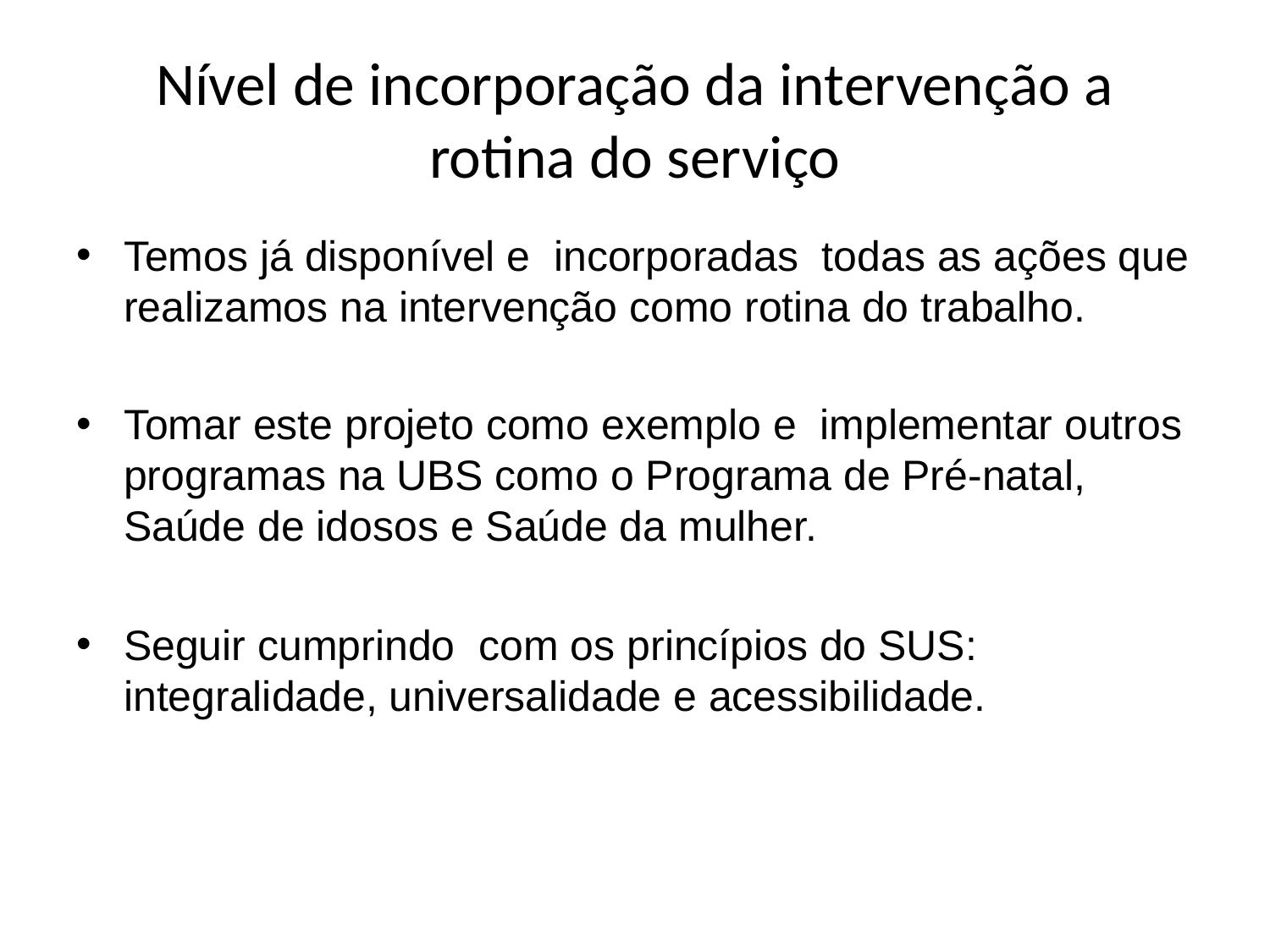

# Nível de incorporação da intervenção a rotina do serviço
Temos já disponível e  incorporadas  todas as ações que realizamos na intervenção como rotina do trabalho.

Tomar este projeto como exemplo e  implementar outros programas na UBS como o Programa de Pré-natal, Saúde de idosos e Saúde da mulher.

Seguir cumprindo  com os princípios do SUS: integralidade, universalidade e acessibilidade.